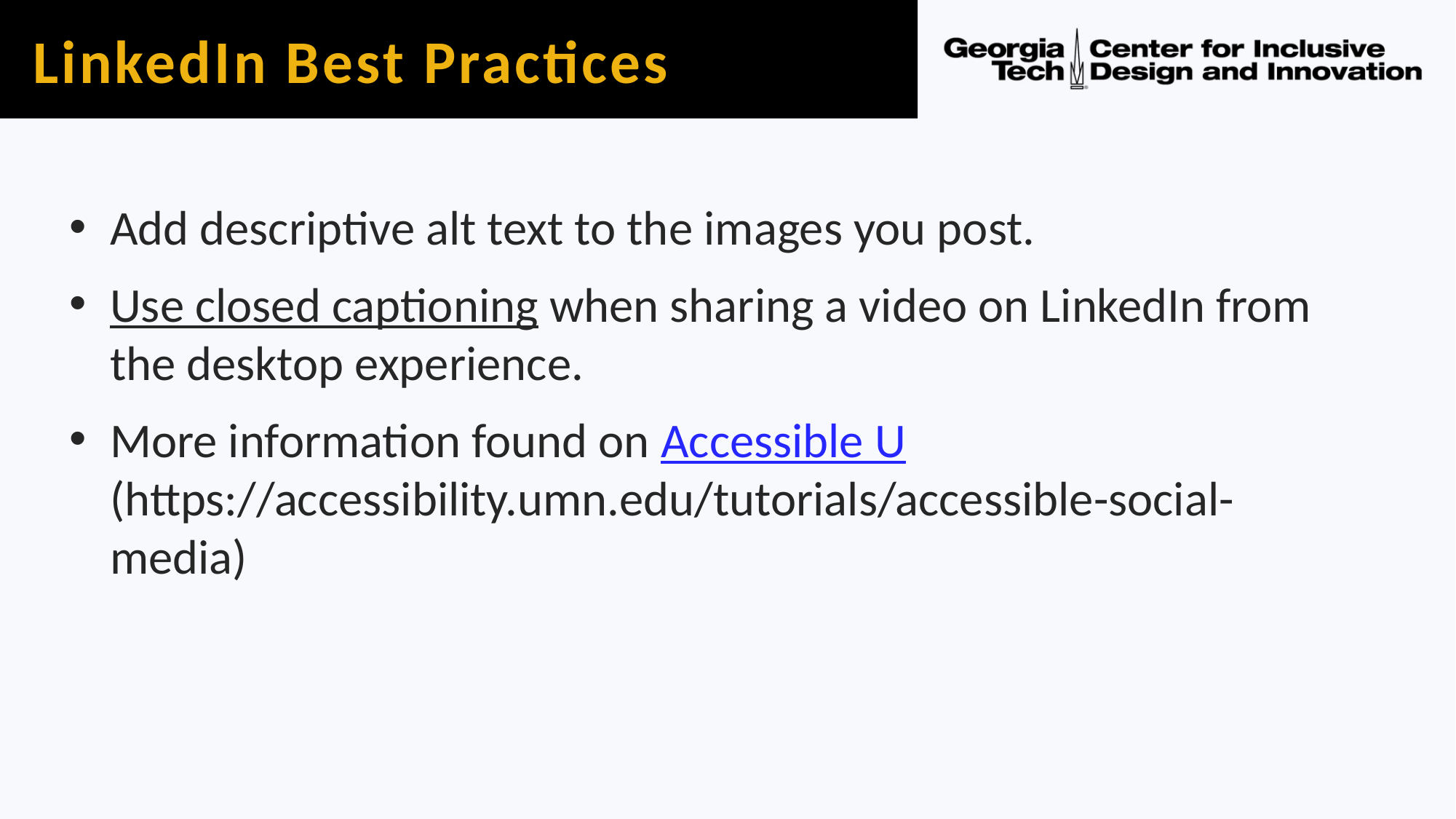

# LinkedIn Best Practices
Add descriptive alt text to the images you post.
Use closed captioning when sharing a video on LinkedIn from the desktop experience.
More information found on Accessible U (https://accessibility.umn.edu/tutorials/accessible-social-media)